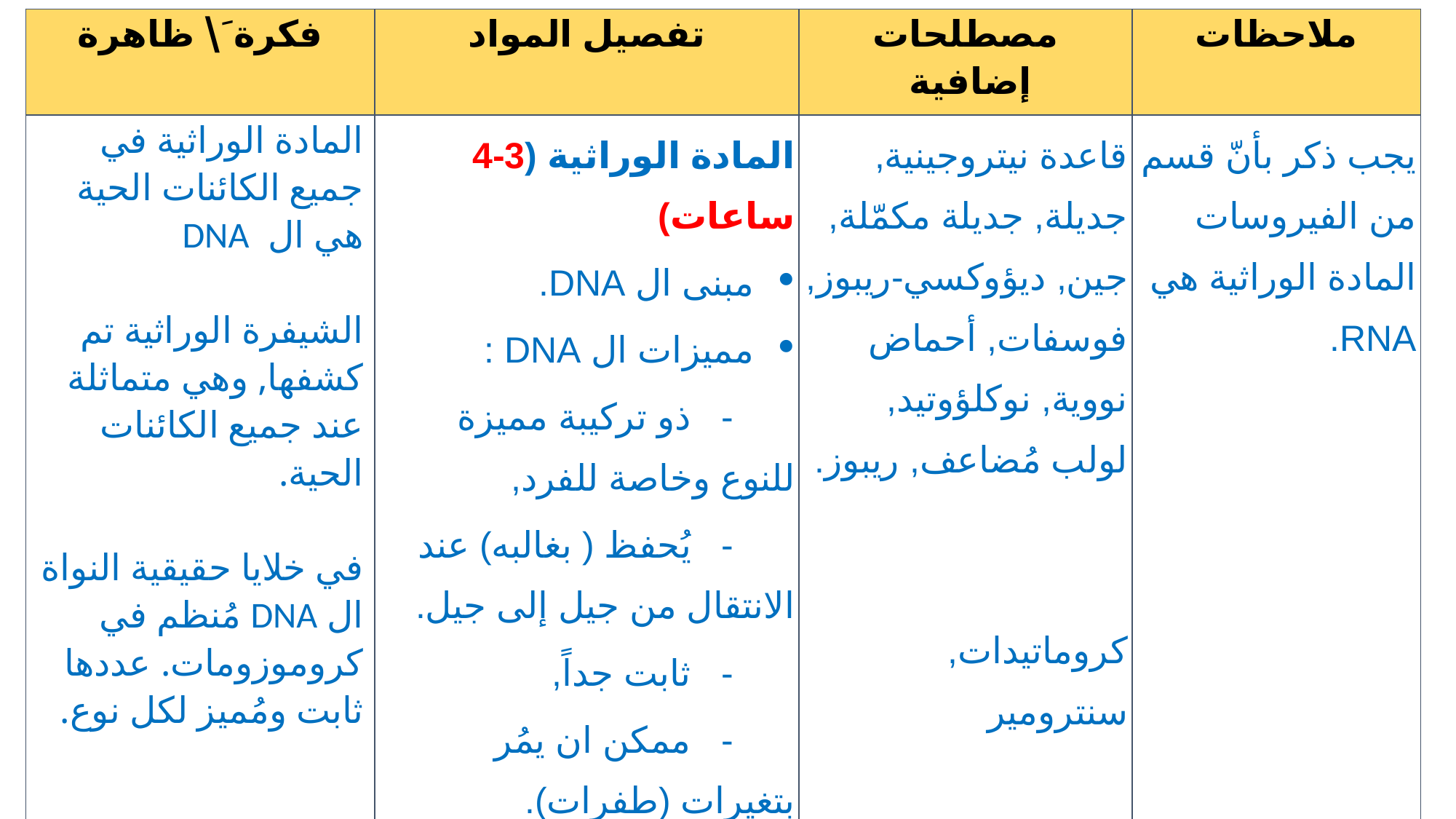

| فكرة َ\ ظاهرة | تفصيل المواد | مصطلحات إضافية | ملاحظات |
| --- | --- | --- | --- |
| المادة الوراثية في جميع الكائنات الحية هي ال DNA   الشيفرة الوراثية تم كشفها, وهي متماثلة عند جميع الكائنات الحية.   في خلايا حقيقية النواة ال DNA مُنظم في كروموزومات. عددها ثابت ومُميز لكل نوع. | المادة الوراثية (3-4 ساعات) مبنى ال DNA. مميزات ال DNA : - ذو تركيبة مميزة للنوع وخاصة للفرد, - يُحفظ ( بغالبه) عند الانتقال من جيل إلى جيل. - ثابت جداً, - ممكن ان يمُر بتغيرات (طفرات). مبنى الكروموزوم. | قاعدة نيتروجينية, جديلة, جديلة مكمّلة, جين, ديؤوكسي-ريبوز, فوسفات, أحماض نووية, نوكلؤوتيد, لولب مُضاعف, ريبوز.     كروماتيدات, سنترومير | يجب ذكر بأنّ قسم من الفيروسات المادة الوراثية هي RNA. |